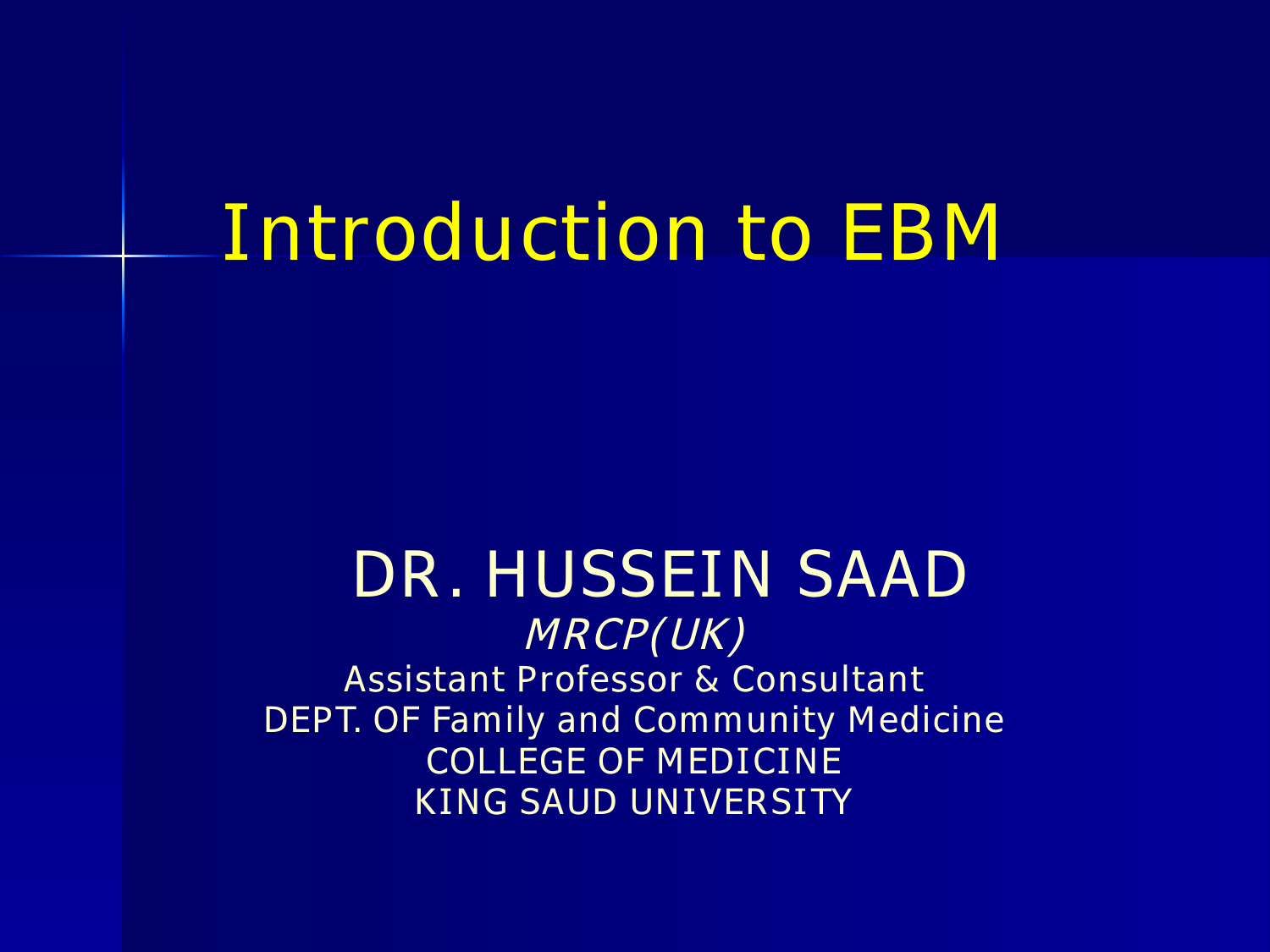

# Introduction to EBM

   DR. HUSSEIN SAAD
MRCP(UK)
Assistant Professor & Consultant
DEPT. OF Family and Community Medicine
COLLEGE OF MEDICINE
KING SAUD UNIVERSITY